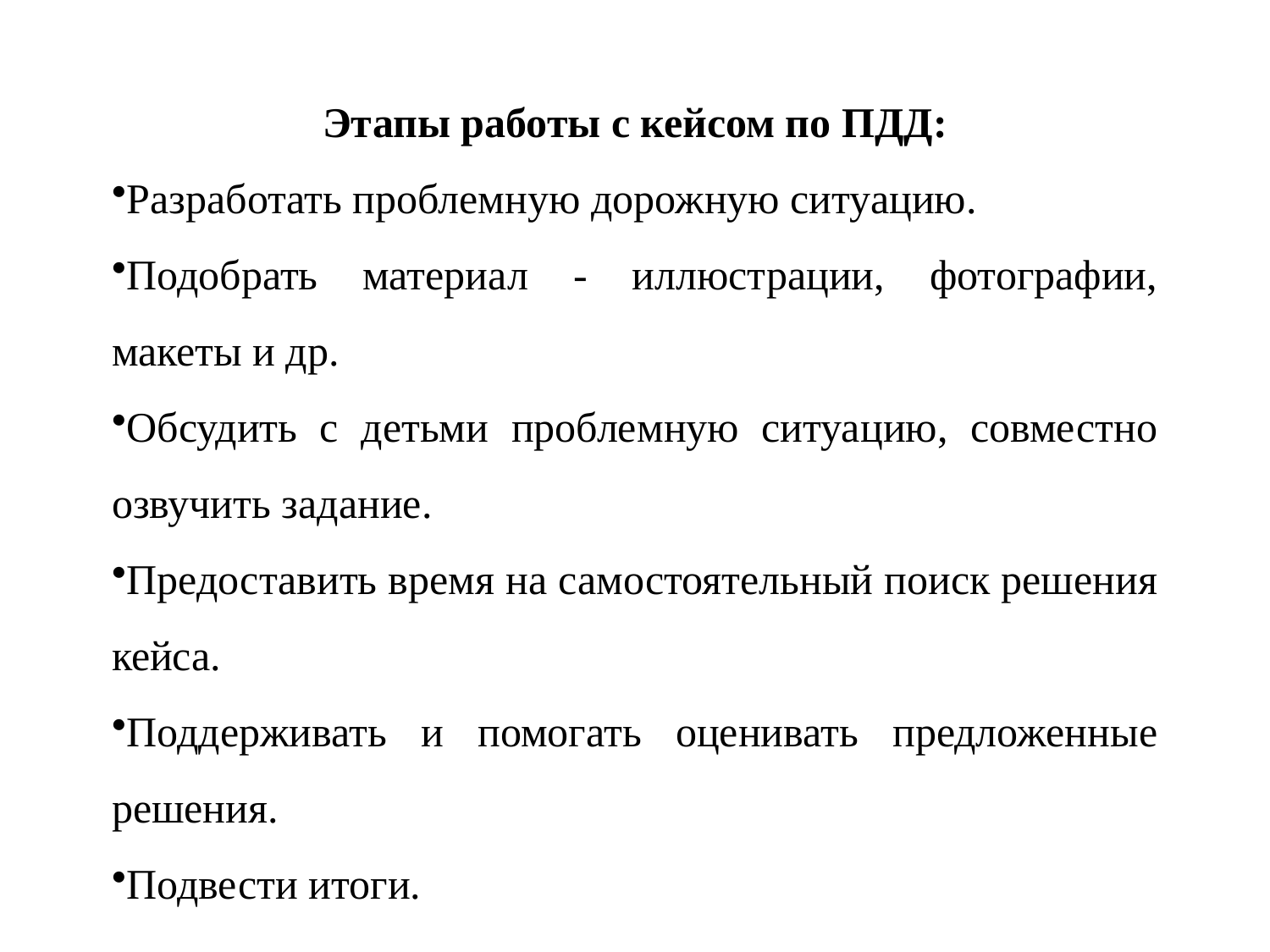

Этапы работы с кейсом по ПДД:
Разработать проблемную дорожную ситуацию.
Подобрать материал - иллюстрации, фотографии, макеты и др.
Обсудить с детьми проблемную ситуацию, совместно озвучить задание.
Предоставить время на самостоятельный поиск решения кейса.
Поддерживать и помогать оценивать предложенные решения.
Подвести итоги.